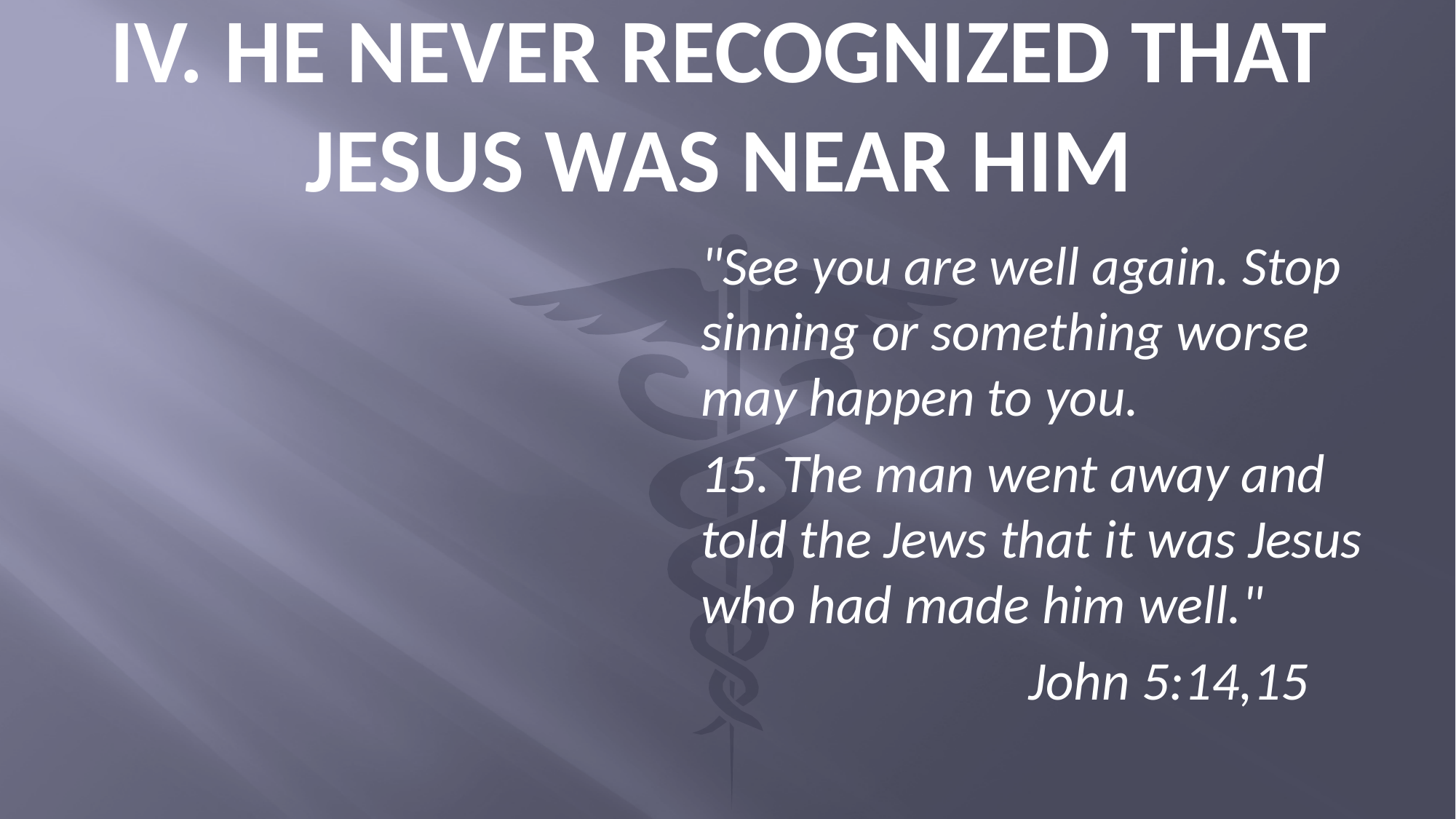

# IV. HE NEVER RECOGNIZED THAT JESUS WAS NEAR HIM
"See you are well again. Stop sinning or something worse may happen to you.
15. The man went away and told the Jews that it was Jesus who had made him well."
			John 5:14,15